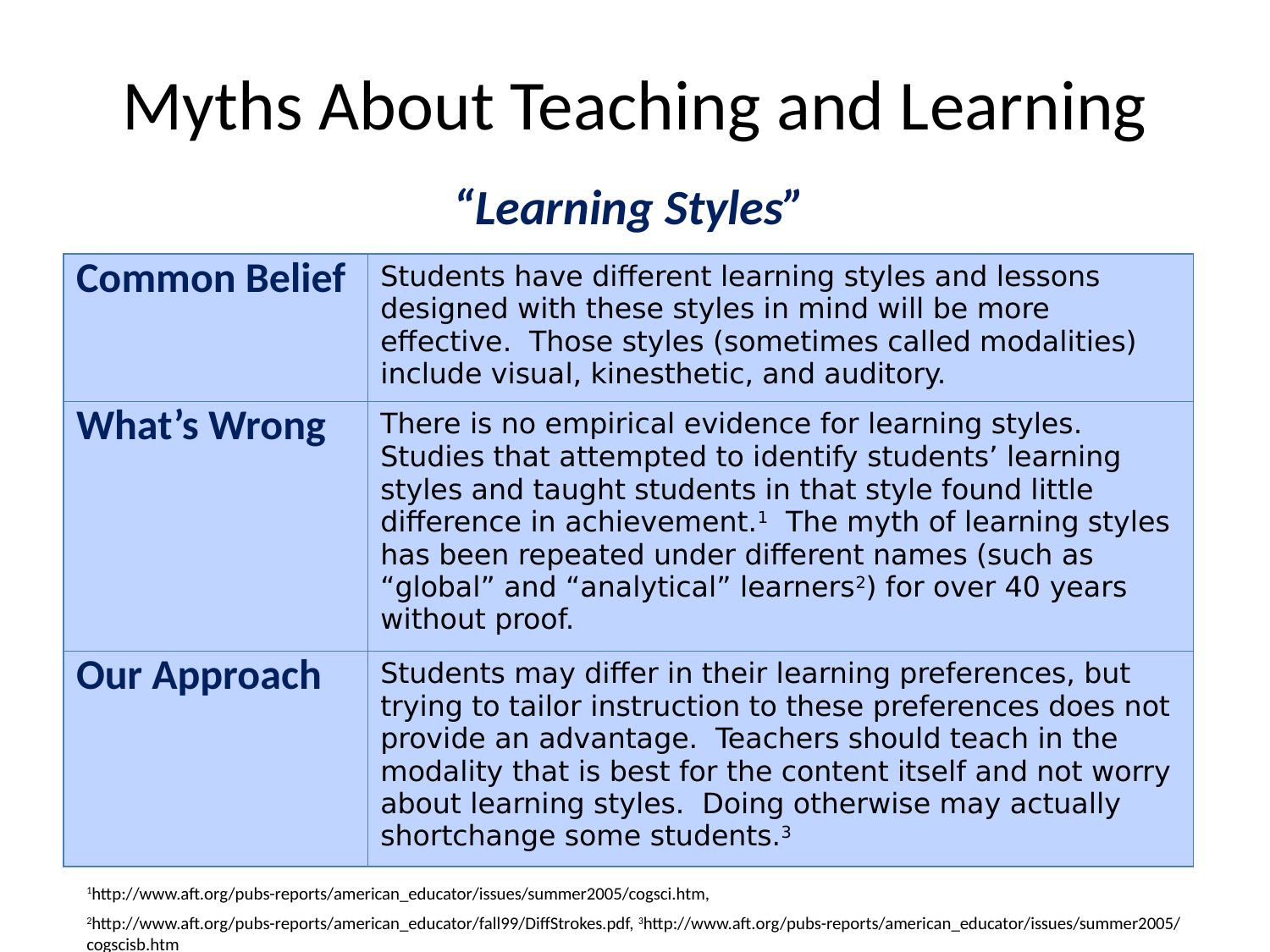

Myths About Teaching and Learning
“Learning Styles”
| Common Belief | Students have different learning styles and lessons designed with these styles in mind will be more effective. Those styles (sometimes called modalities) include visual, kinesthetic, and auditory. |
| --- | --- |
| What’s Wrong | There is no empirical evidence for learning styles. Studies that attempted to identify students’ learning styles and taught students in that style found little difference in achievement.1 The myth of learning styles has been repeated under different names (such as “global” and “analytical” learners2) for over 40 years without proof. |
| Our Approach | Students may differ in their learning preferences, but trying to tailor instruction to these preferences does not provide an advantage. Teachers should teach in the modality that is best for the content itself and not worry about learning styles. Doing otherwise may actually shortchange some students.3 |
1http://www.aft.org/pubs-reports/american_educator/issues/summer2005/cogsci.htm,
2http://www.aft.org/pubs-reports/american_educator/fall99/DiffStrokes.pdf, 3http://www.aft.org/pubs-reports/american_educator/issues/summer2005/cogscisb.htm